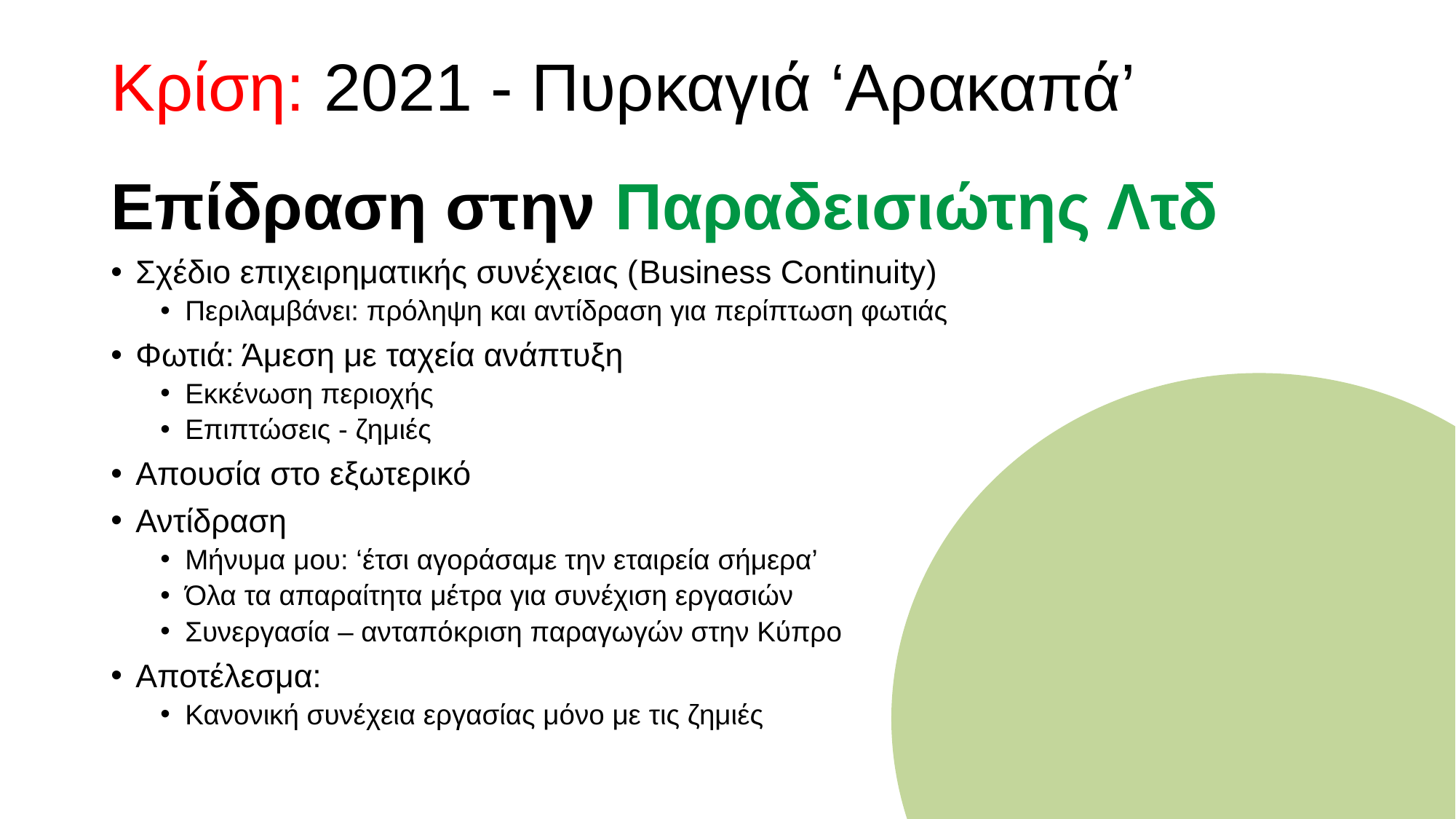

# Κρίση: 2021 - Πυρκαγιά ‘Αρακαπά’
Επίδραση στην Παραδεισιώτης Λτδ
Σχέδιο επιχειρηματικής συνέχειας (Business Continuity)
Περιλαμβάνει: πρόληψη και αντίδραση για περίπτωση φωτιάς
Φωτιά: Άμεση με ταχεία ανάπτυξη
Εκκένωση περιοχής
Επιπτώσεις - ζημιές
Απουσία στο εξωτερικό
Αντίδραση
Μήνυμα μου: ‘έτσι αγοράσαμε την εταιρεία σήμερα’
Όλα τα απαραίτητα μέτρα για συνέχιση εργασιών
Συνεργασία – ανταπόκριση παραγωγών στην Κύπρο
Αποτέλεσμα:
Κανονική συνέχεια εργασίας μόνο με τις ζημιές